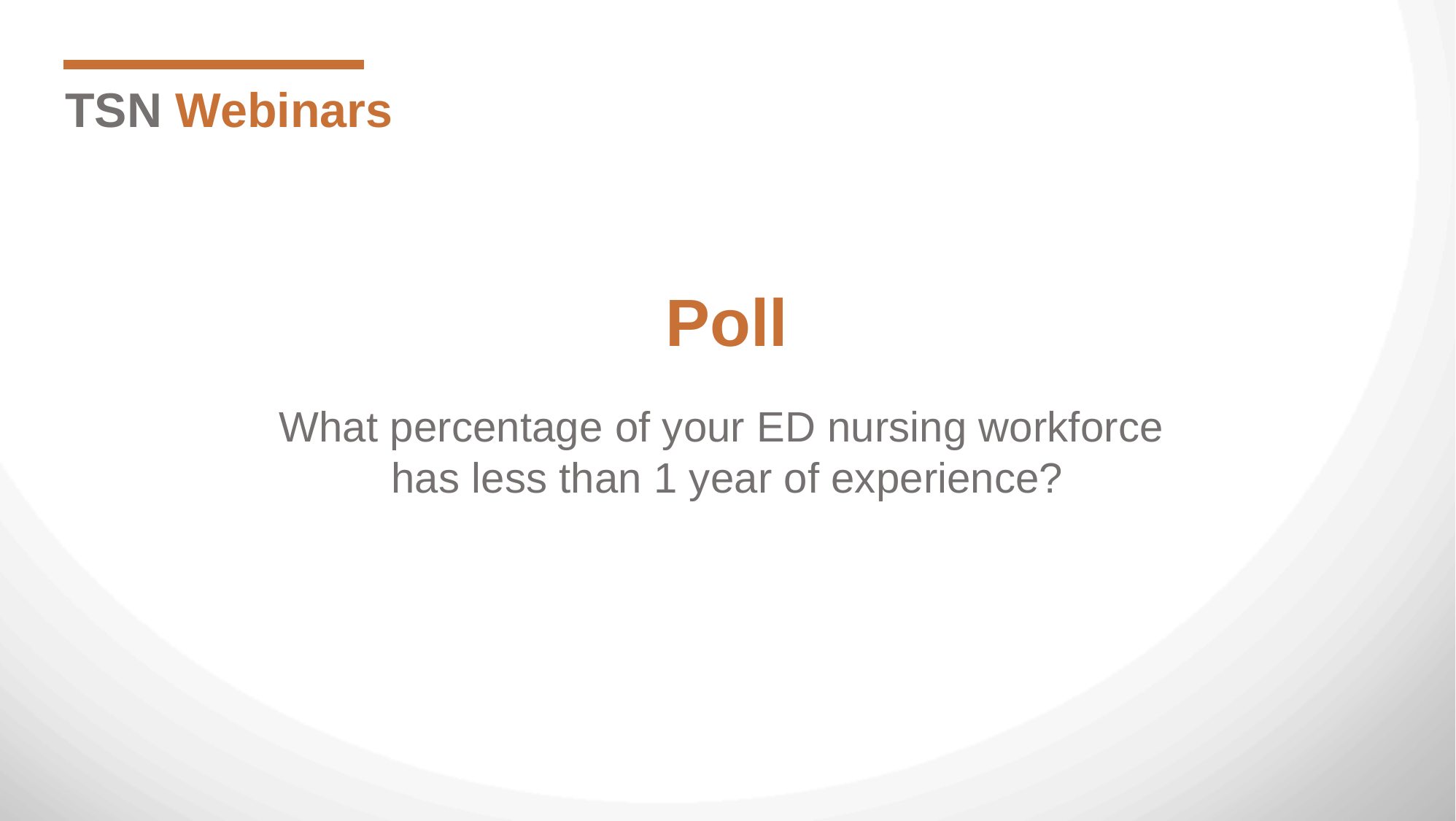

TSN Webinars
Poll
What percentage of your ED nursing workforce
has less than 1 year of experience?